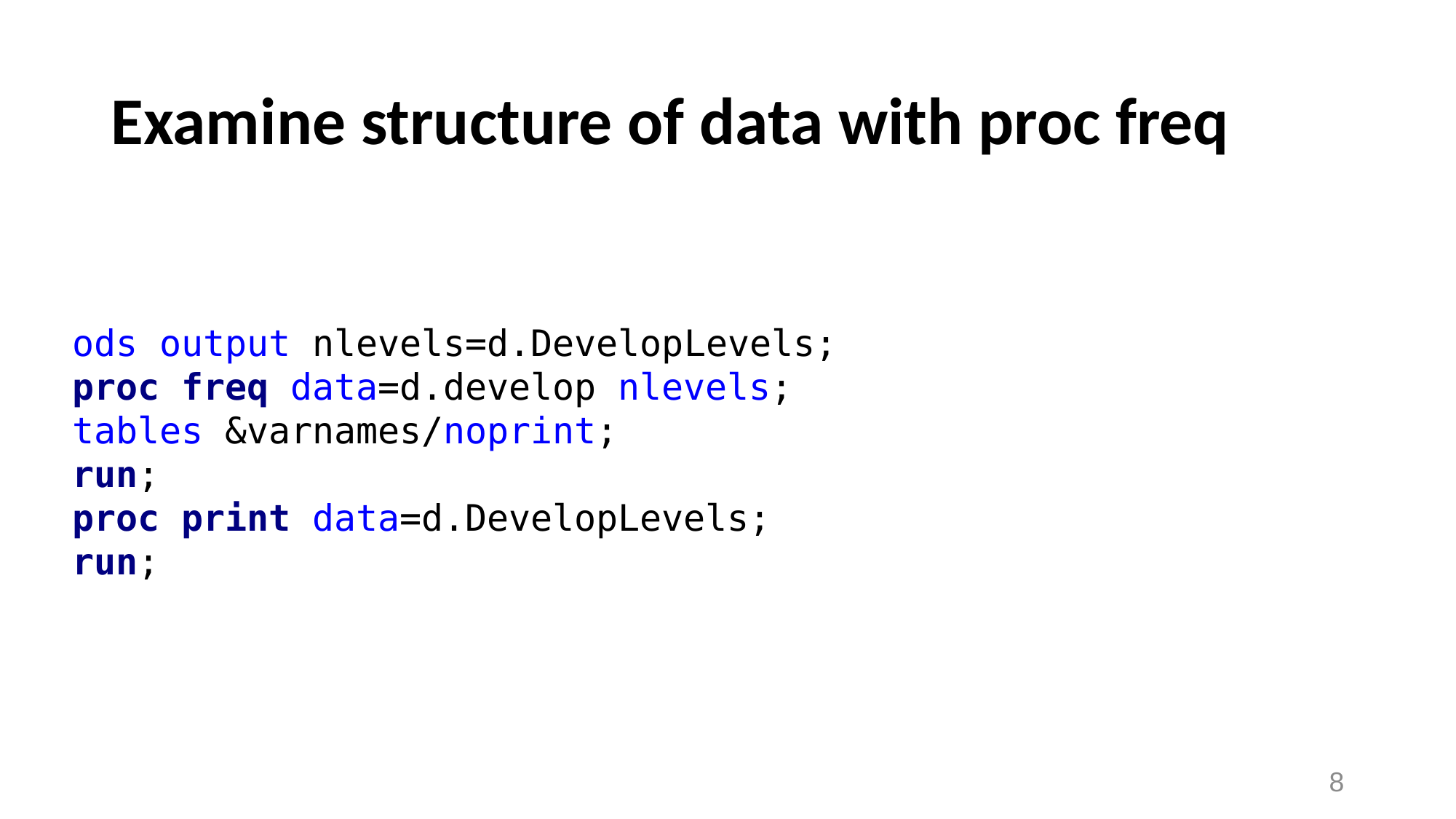

# Examine structure of data with proc freq
ods output nlevels=d.DevelopLevels;
proc freq data=d.develop nlevels;
tables &varnames/noprint;
run;
proc print data=d.DevelopLevels;
run;
8